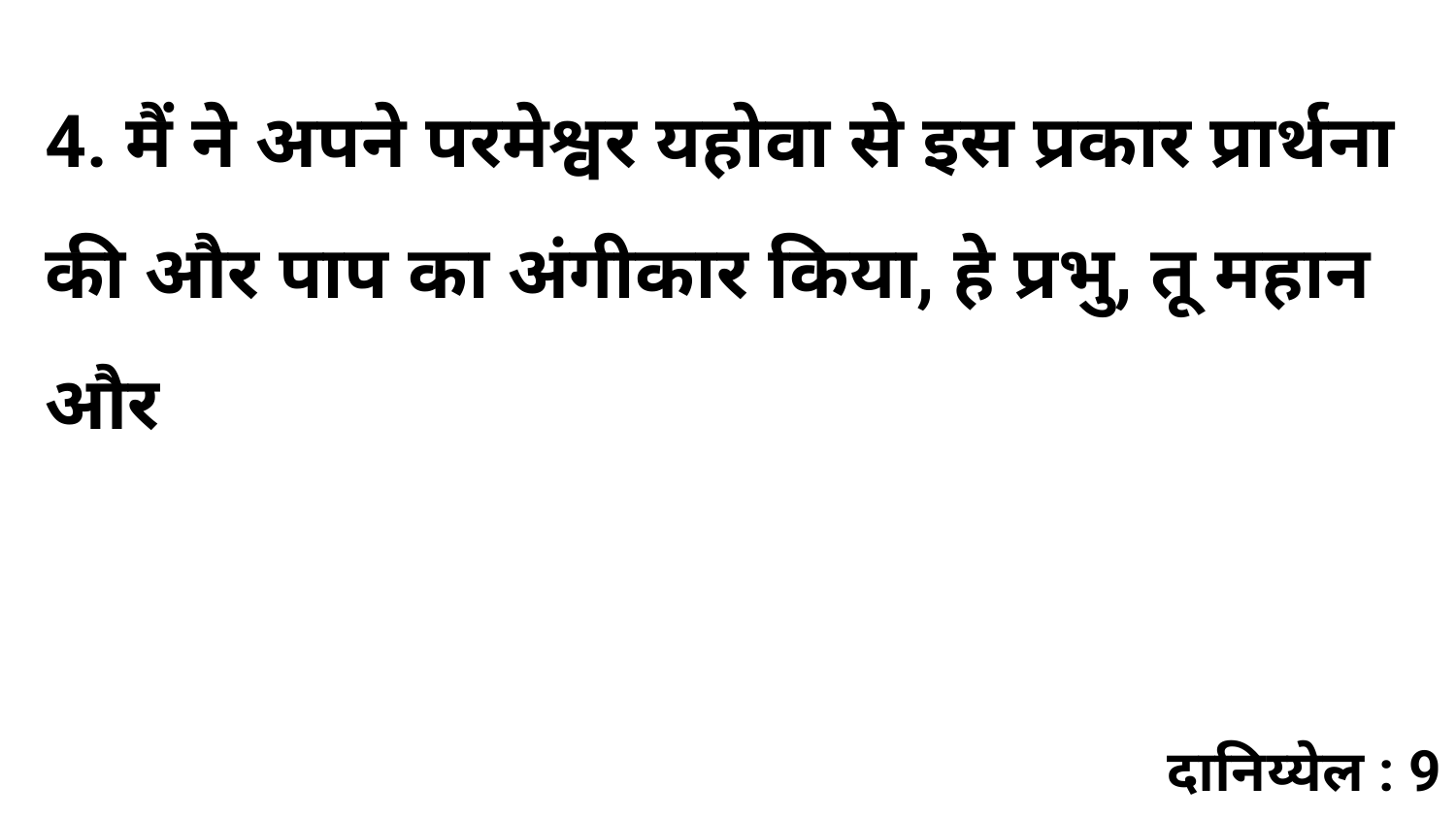

4. मैं ने अपने परमेश्वर यहोवा से इस प्रकार प्रार्थना की और पाप का अंगीकार किया, हे प्रभु, तू महान और
दानिय्येल : 9